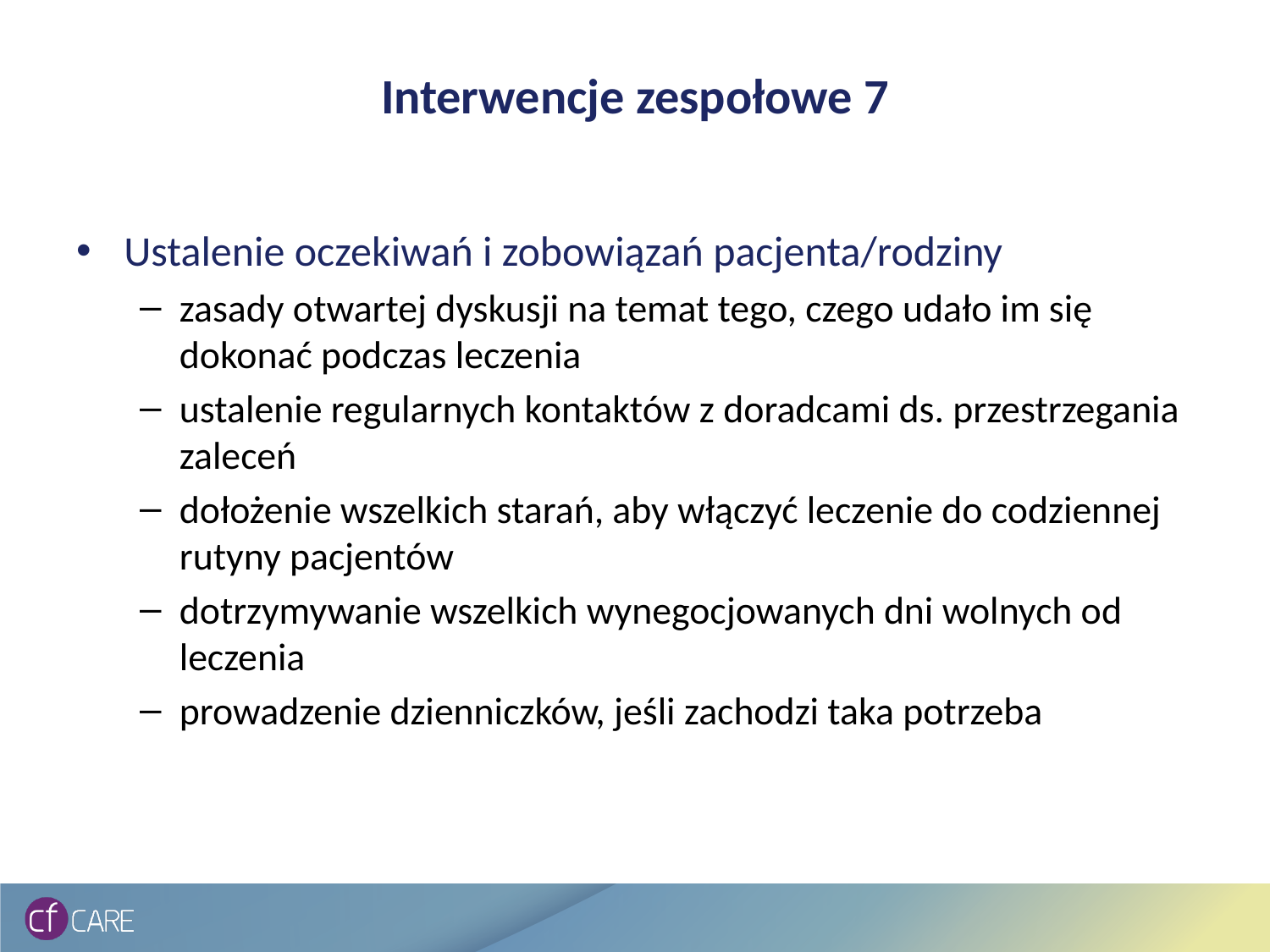

# Interwencje zespołowe 7
Ustalenie oczekiwań i zobowiązań pacjenta/rodziny
zasady otwartej dyskusji na temat tego, czego udało im się dokonać podczas leczenia
ustalenie regularnych kontaktów z doradcami ds. przestrzegania zaleceń
dołożenie wszelkich starań, aby włączyć leczenie do codziennej rutyny pacjentów
dotrzymywanie wszelkich wynegocjowanych dni wolnych od leczenia
prowadzenie dzienniczków, jeśli zachodzi taka potrzeba